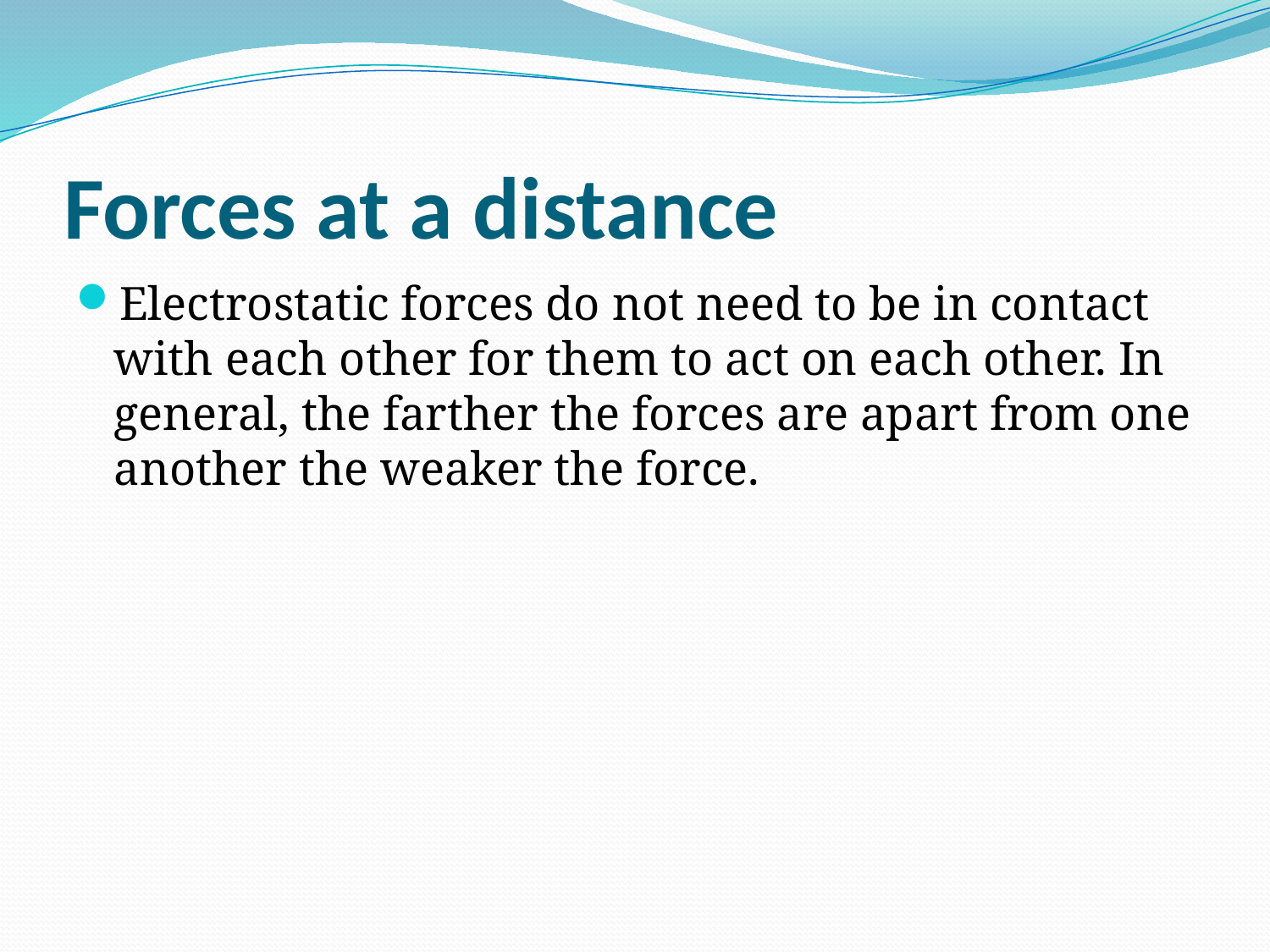

# Forces at a distance
Electrostatic forces do not need to be in contact with each other for them to act on each other. In general, the farther the forces are apart from one another the weaker the force.